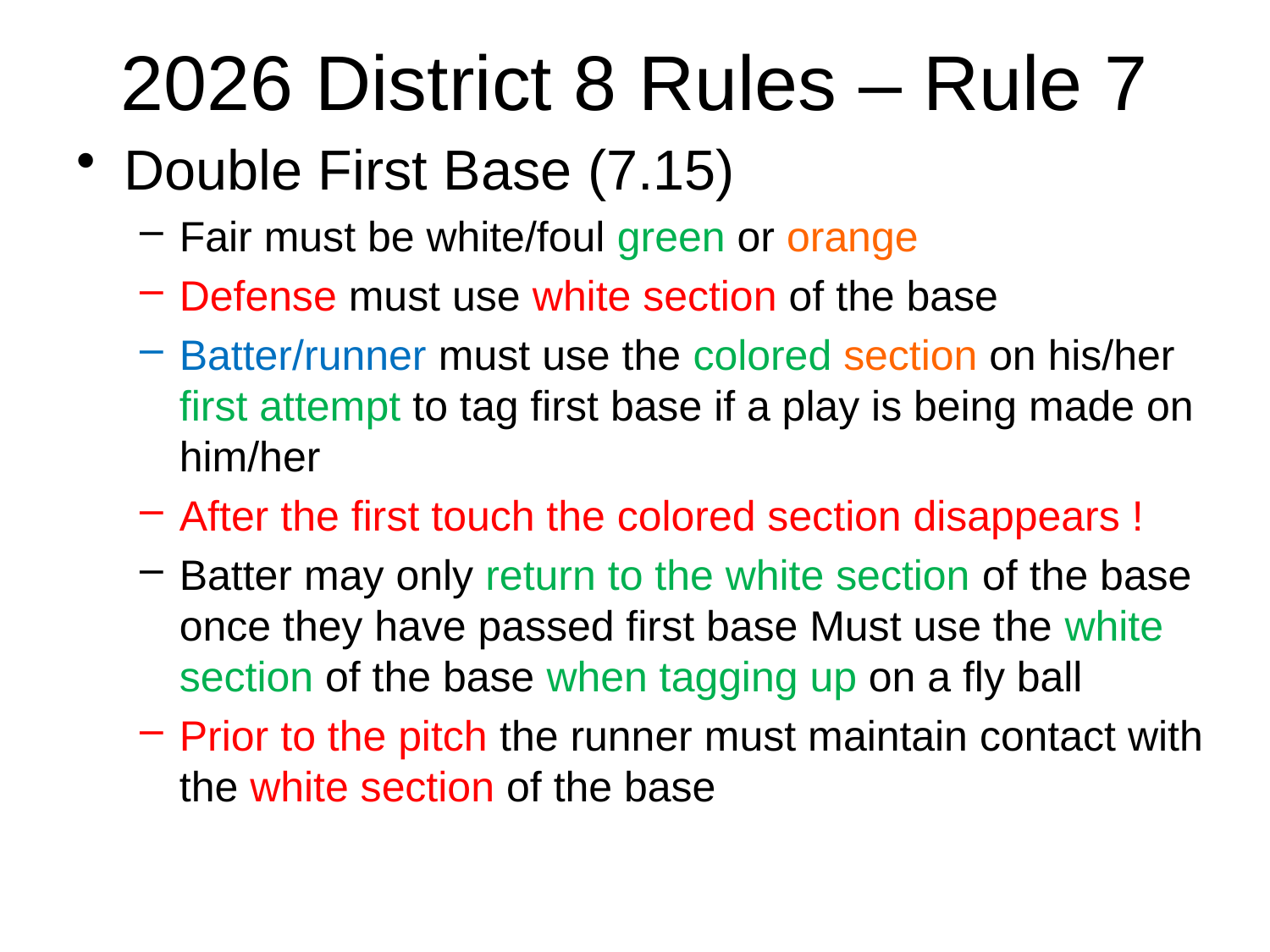

# 2026 District 8 Rules – Rule 7
Double First Base (7.15)
Fair must be white/foul green or orange
Defense must use white section of the base
Batter/runner must use the colored section on his/her first attempt to tag first base if a play is being made on him/her
After the first touch the colored section disappears !
Batter may only return to the white section of the base once they have passed first base Must use the white section of the base when tagging up on a fly ball
Prior to the pitch the runner must maintain contact with the white section of the base